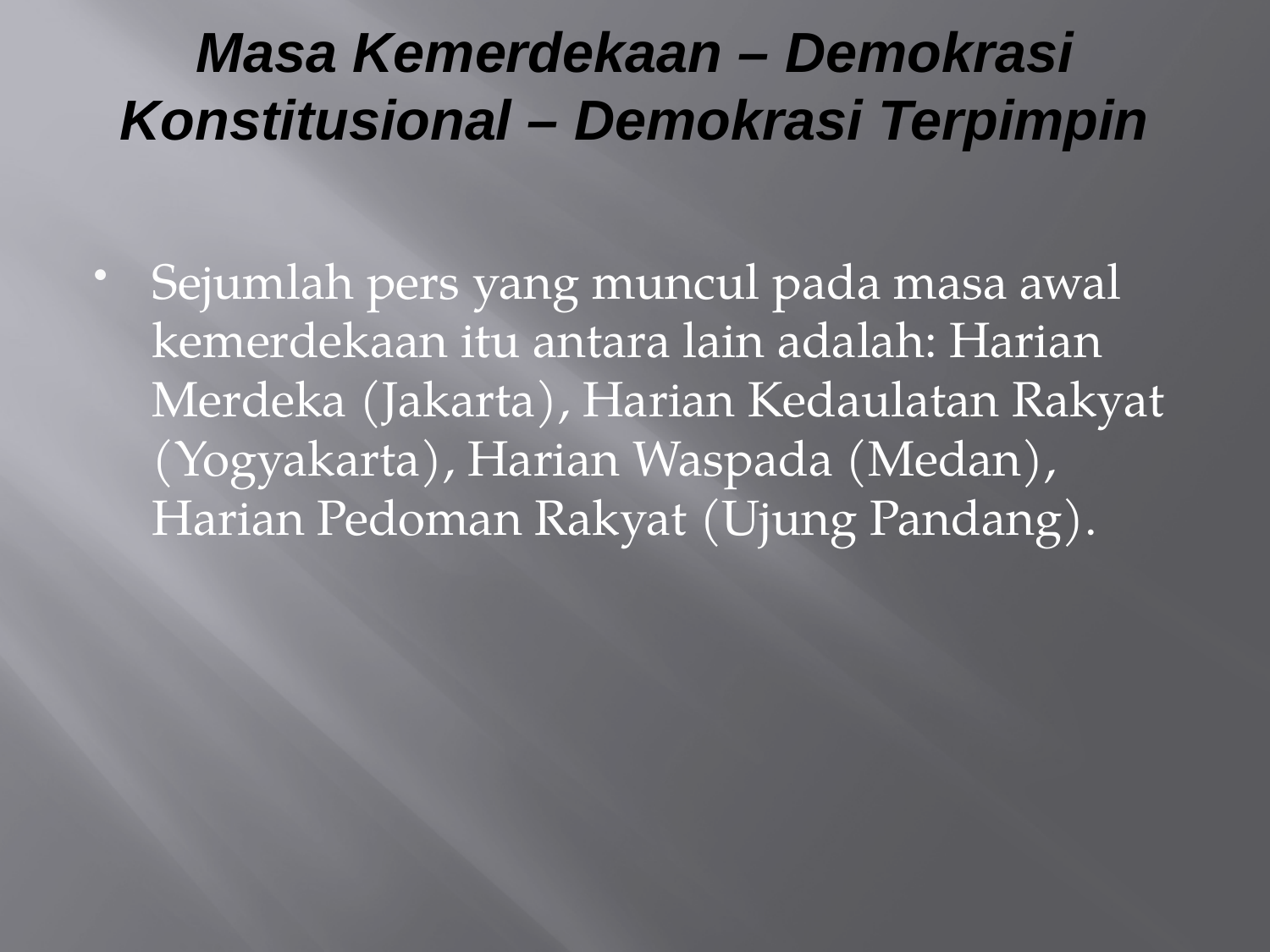

# Masa Kemerdekaan – Demokrasi Konstitusional – Demokrasi Terpimpin
Sejumlah pers yang muncul pada masa awal kemerdekaan itu antara lain adalah: Harian Merdeka (Jakarta), Harian Kedaulatan Rakyat (Yogyakarta), Harian Waspada (Medan), Harian Pedoman Rakyat (Ujung Pandang).